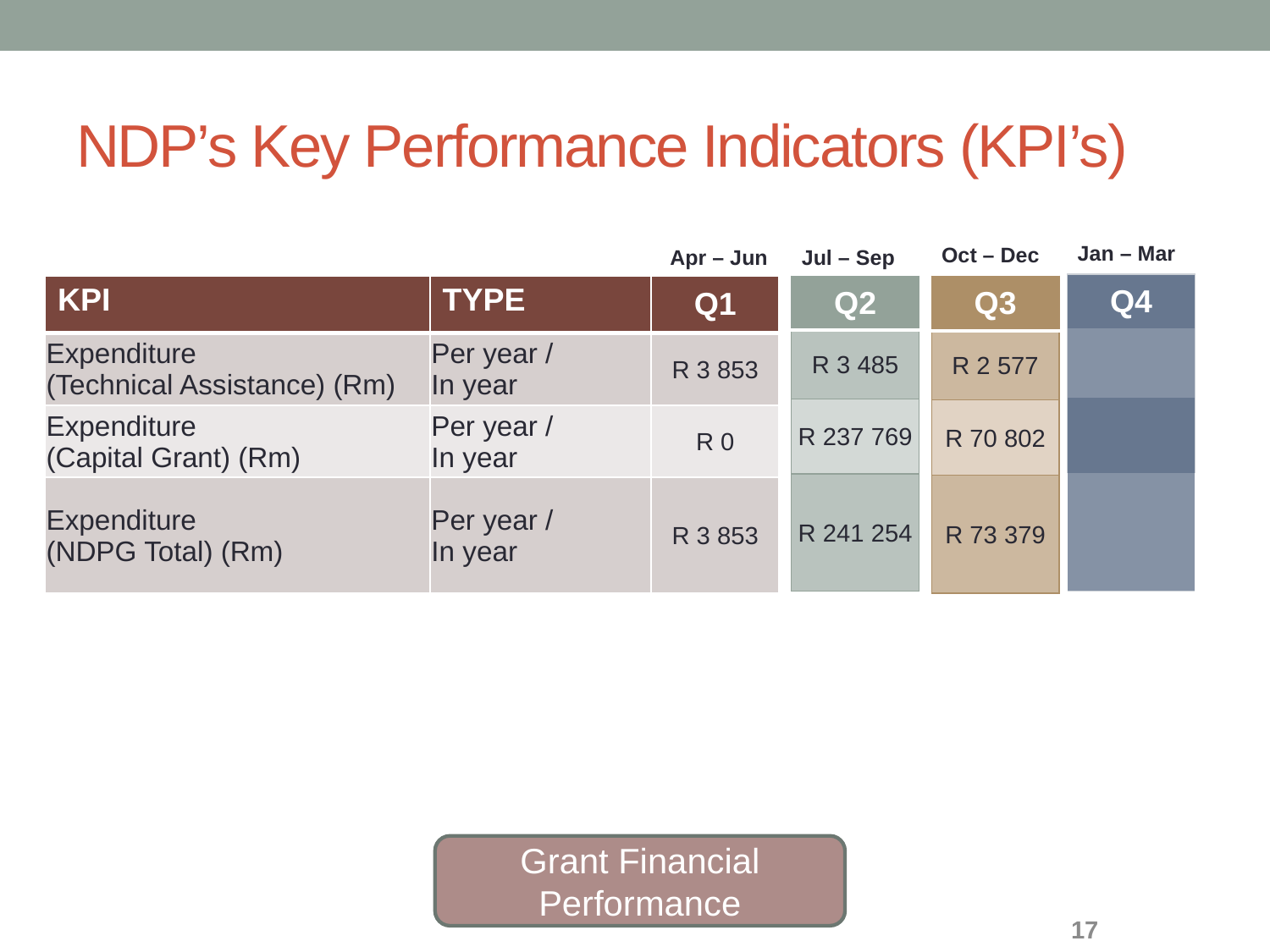

# NDP’s Key Performance Indicators (KPI’s)
Jan – Mar
Oct – Dec
Apr – Jun
Jul – Sep
| Q4 |
| --- |
|  |
|  |
|  |
| KPI | TYPE | Q1 |
| --- | --- | --- |
| Expenditure (Technical Assistance) (Rm) | Per year / In year | R 3 853 |
| Expenditure (Capital Grant) (Rm) | Per year / In year | R 0 |
| Expenditure (NDPG Total) (Rm) | Per year / In year | R 3 853 |
| Q2 |
| --- |
| R 3 485 |
| R 237 769 |
| R 241 254 |
| Q3 |
| --- |
| R 2 577 |
| R 70 802 |
| R 73 379 |
Grant Financial Performance
17